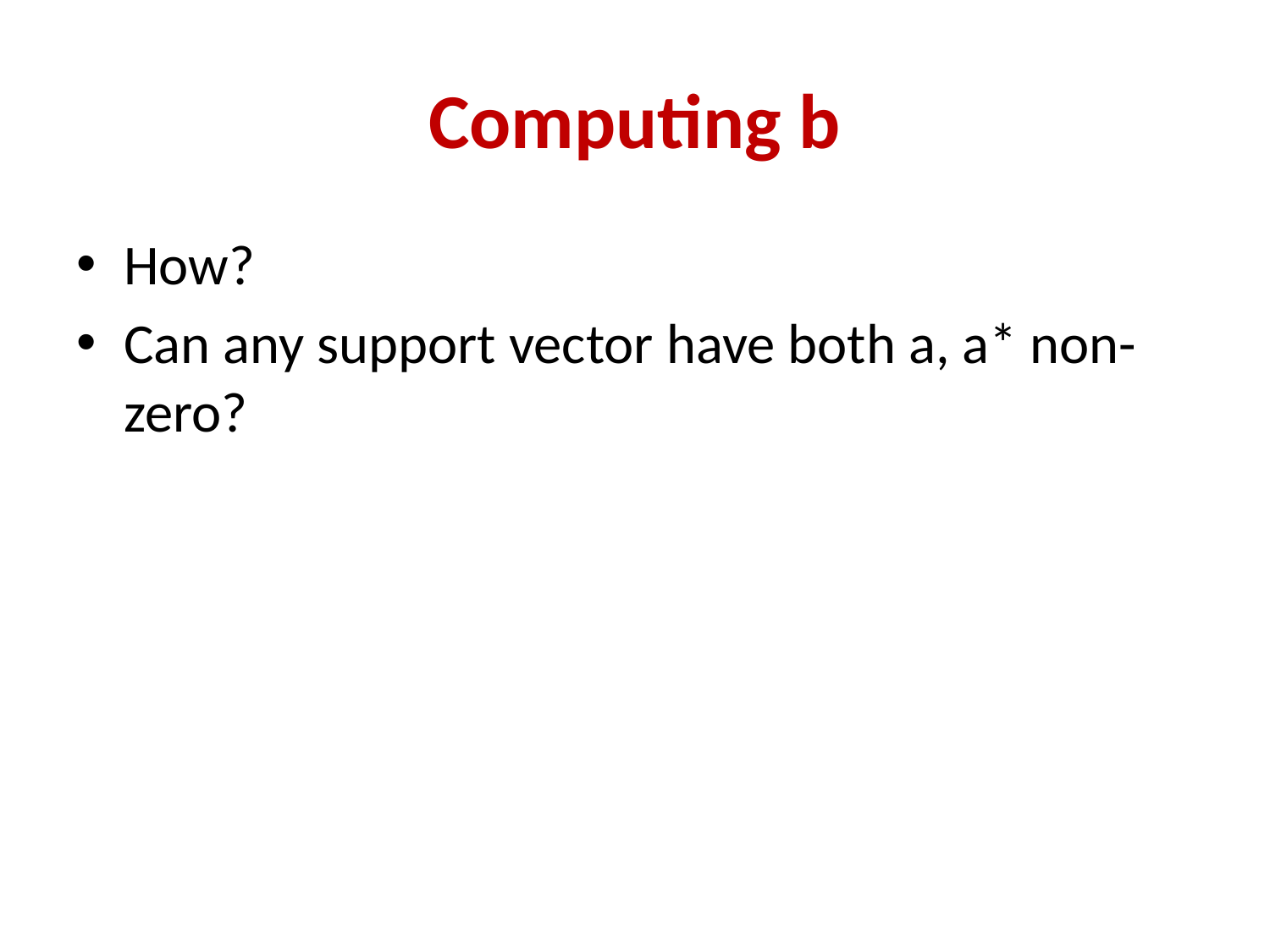

# Computing b
How?
Can any support vector have both a, a* non-zero?